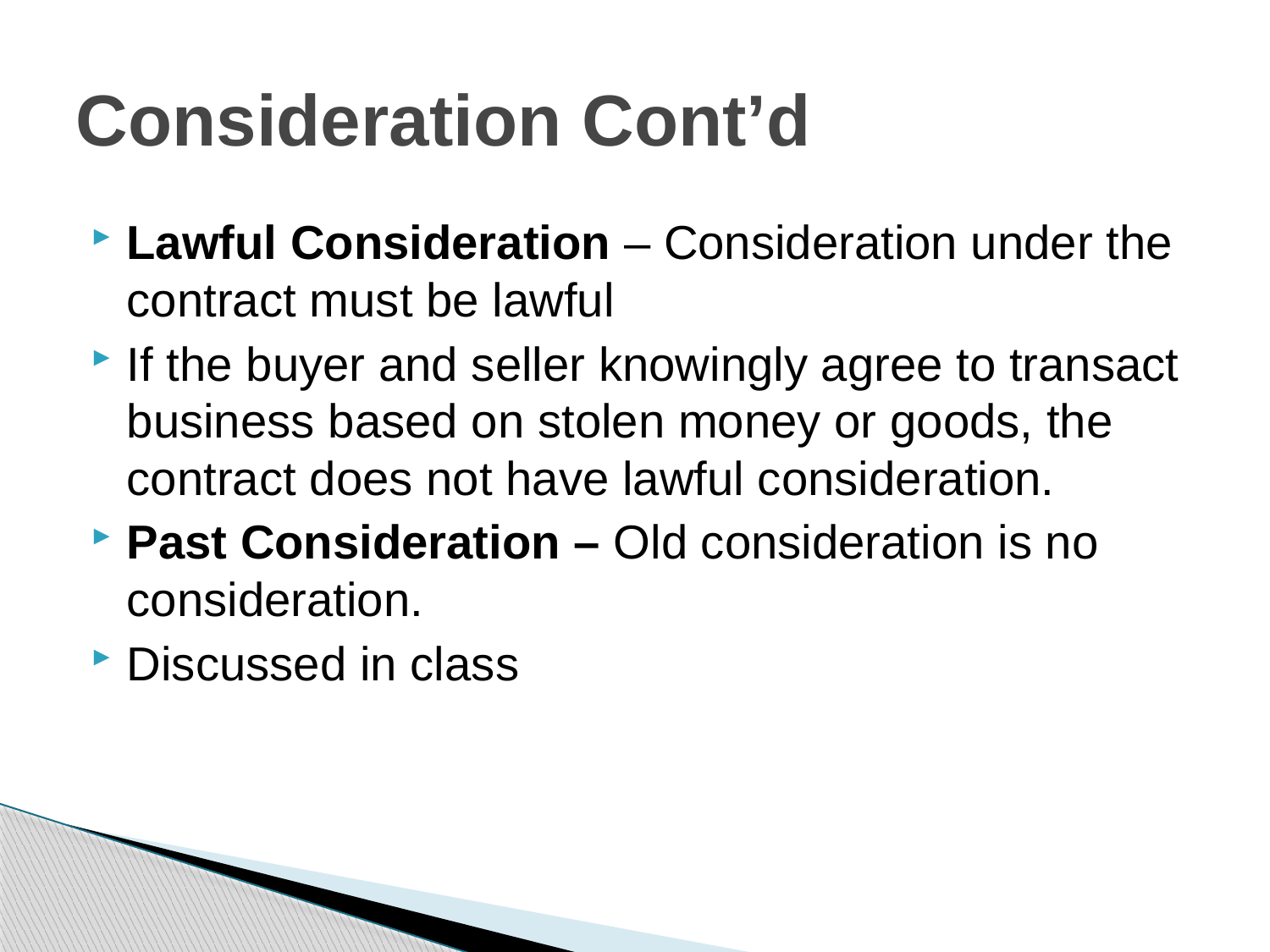

# Consideration Cont’d
Lawful Consideration – Consideration under the contract must be lawful
If the buyer and seller knowingly agree to transact business based on stolen money or goods, the contract does not have lawful consideration.
Past Consideration – Old consideration is no consideration.
Discussed in class